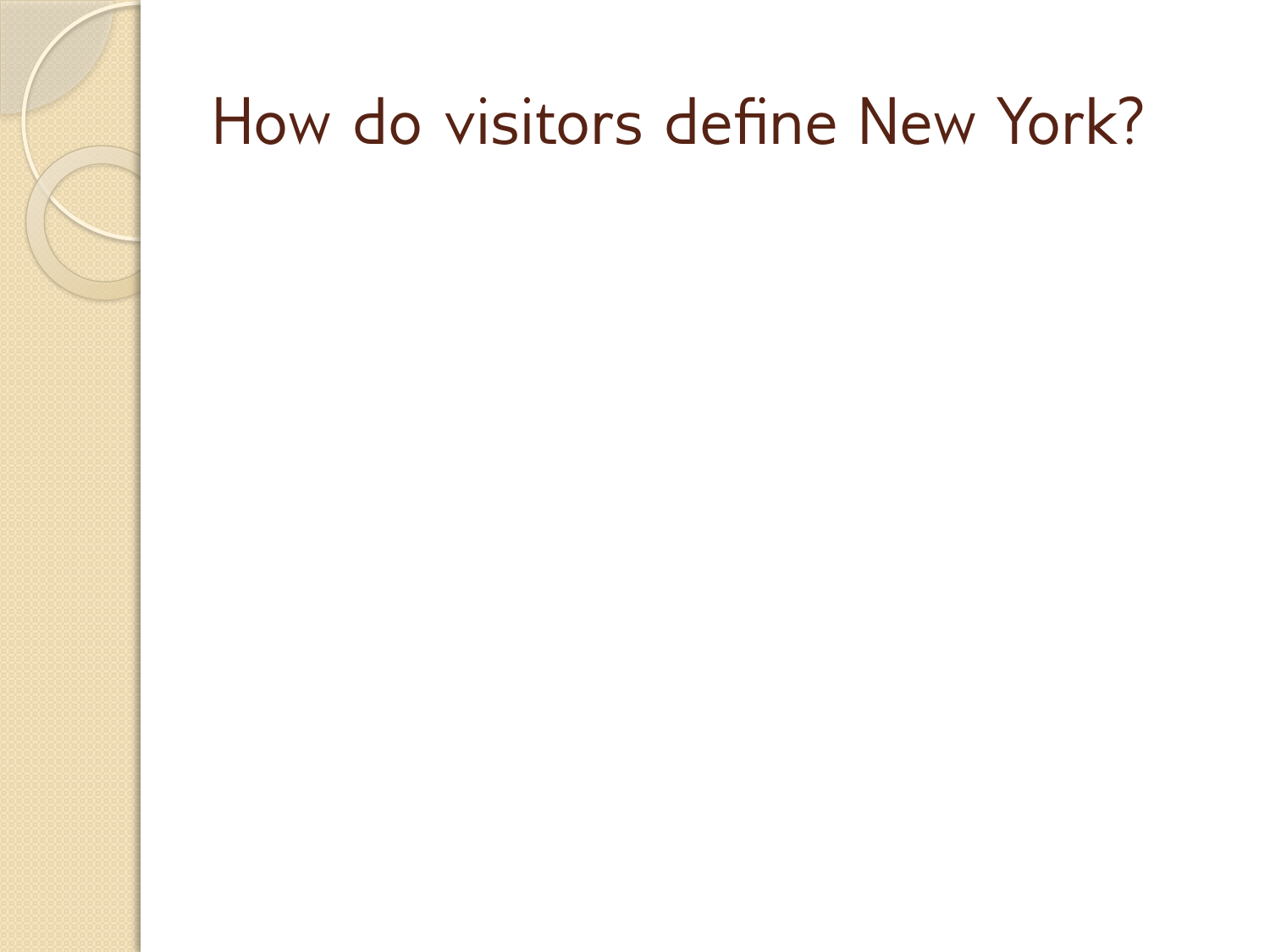

# How do visitors define New York?